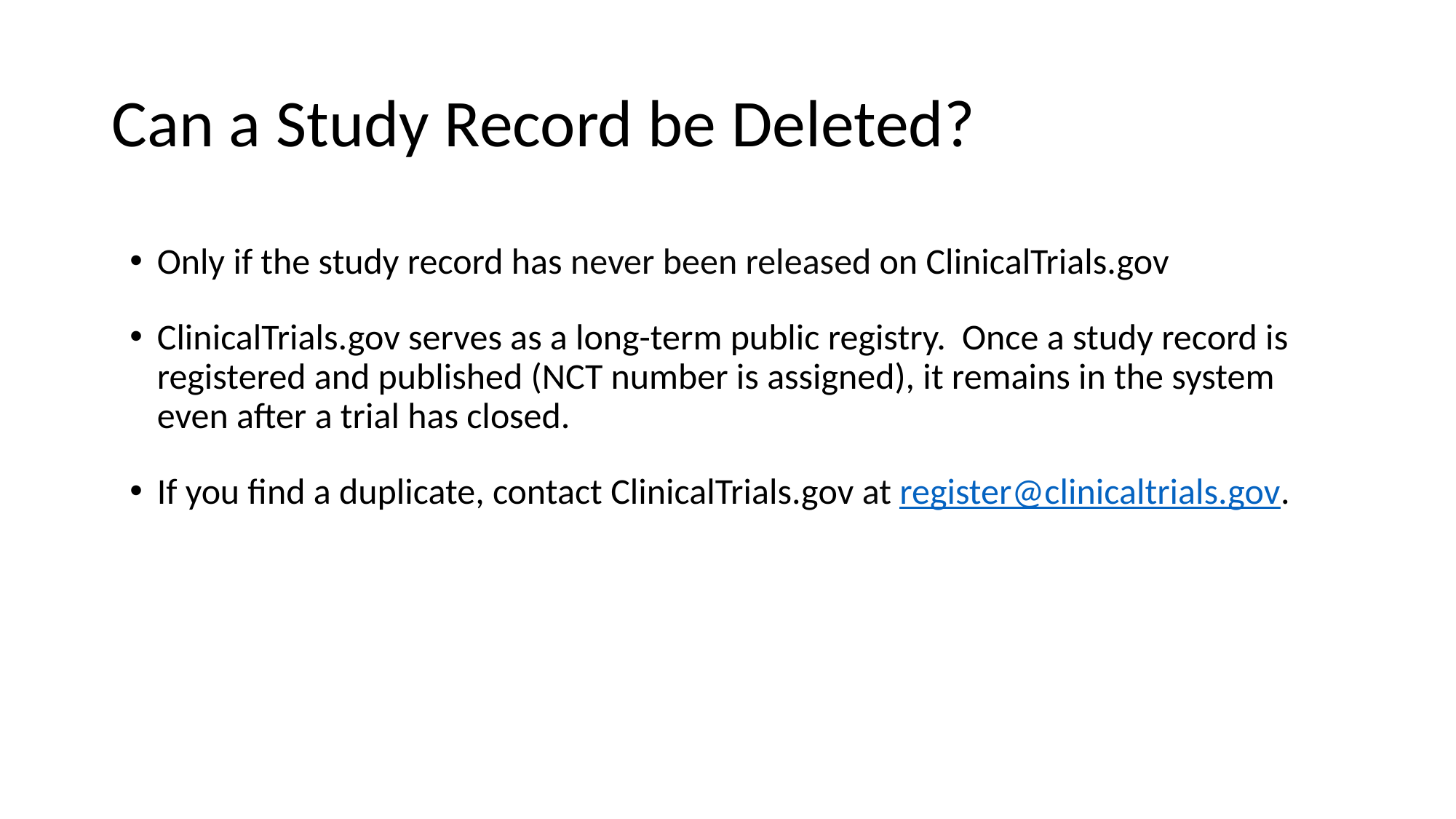

Can a Study Record be Deleted?

Only if the study record has never been released on ClinicalTrials.gov
ClinicalTrials.gov serves as a long-term public registry.  Once a study record is  registered and published (NCT number is assigned), it remains in the system even after a trial has closed.
If you find a duplicate, contact ClinicalTrials.gov at register@clinicaltrials.gov.